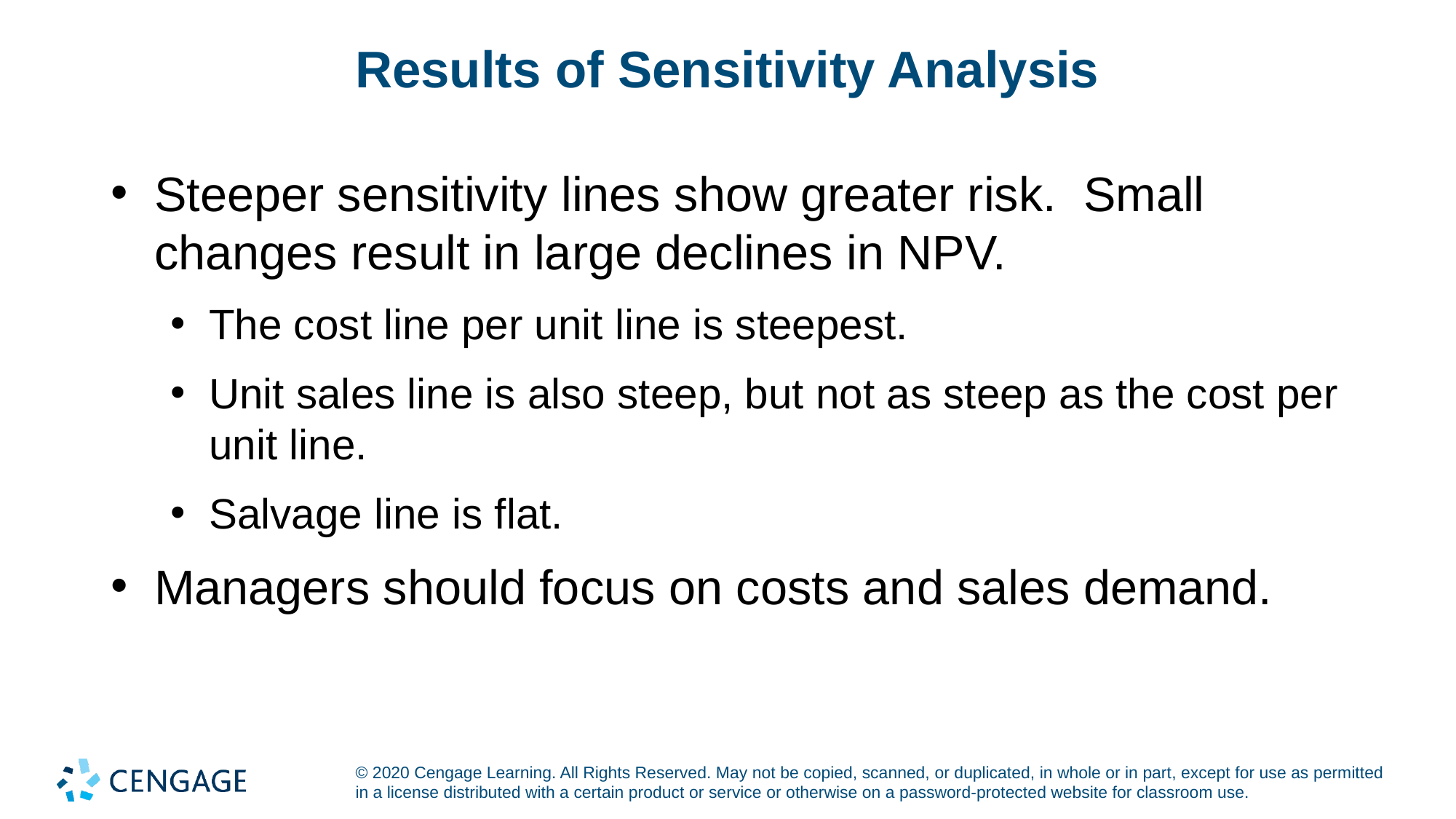

# Results of Sensitivity Analysis
Steeper sensitivity lines show greater risk.  Small changes result in large declines in NPV.
The cost line per unit line is steepest.
Unit sales line is also steep, but not as steep as the cost per unit line.
Salvage line is flat.
Managers should focus on costs and sales demand.